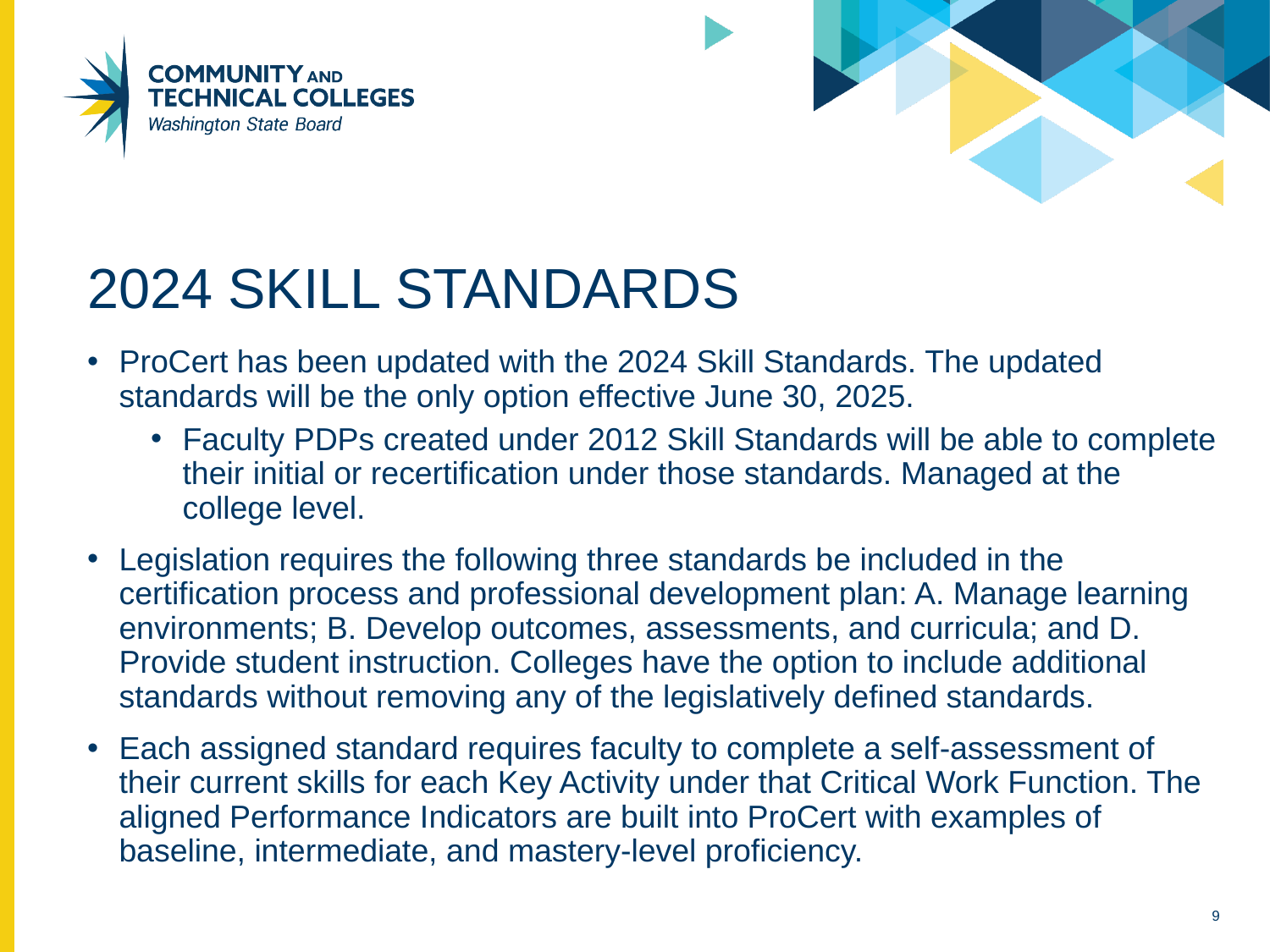

# 2024 Skill Standards
ProCert has been updated with the 2024 Skill Standards. The updated standards will be the only option effective June 30, 2025.
Faculty PDPs created under 2012 Skill Standards will be able to complete their initial or recertification under those standards. Managed at the college level.
Legislation requires the following three standards be included in the certification process and professional development plan: A. Manage learning environments; B. Develop outcomes, assessments, and curricula; and D. Provide student instruction. Colleges have the option to include additional standards without removing any of the legislatively defined standards.
Each assigned standard requires faculty to complete a self-assessment of their current skills for each Key Activity under that Critical Work Function. The aligned Performance Indicators are built into ProCert with examples of baseline, intermediate, and mastery-level proficiency.

9